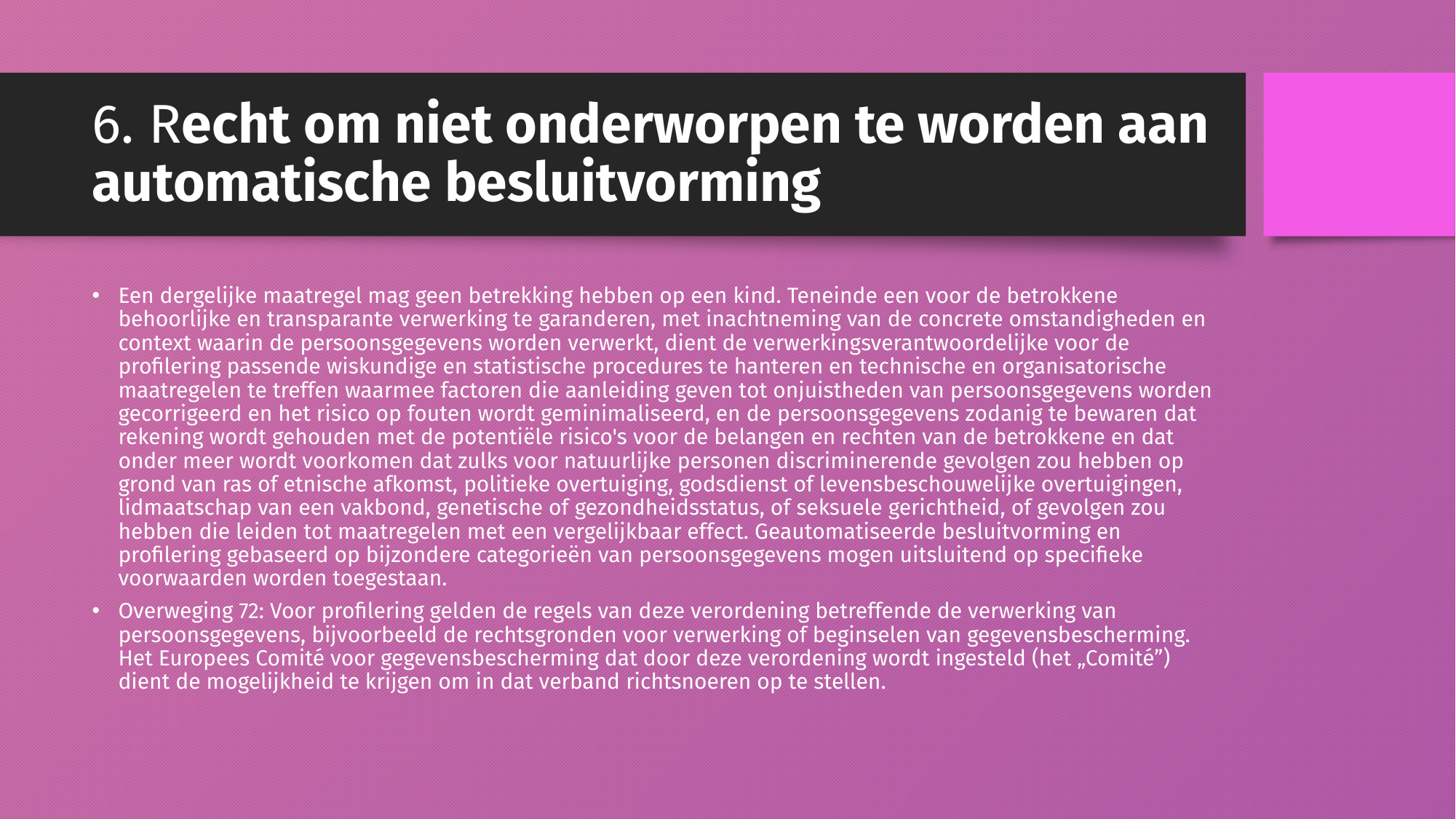

# 6. Recht om niet onderworpen te worden aan automatische besluitvorming
Een dergelijke maatregel mag geen betrekking hebben op een kind. Teneinde een voor de betrokkene behoorlijke en transparante verwerking te garanderen, met inachtneming van de concrete omstandigheden en context waarin de persoonsgegevens worden verwerkt, dient de verwerkingsverantwoordelijke voor de profilering passende wiskundige en statistische procedures te hanteren en technische en organisatorische maatregelen te treffen waarmee factoren die aanleiding geven tot onjuistheden van persoonsgegevens worden gecorrigeerd en het risico op fouten wordt geminimaliseerd, en de persoonsgegevens zodanig te bewaren dat rekening wordt gehouden met de potentiële risico's voor de belangen en rechten van de betrokkene en dat onder meer wordt voorkomen dat zulks voor natuurlijke personen discriminerende gevolgen zou hebben op grond van ras of etnische afkomst, politieke overtuiging, godsdienst of levensbeschouwelijke overtuigingen, lidmaatschap van een vakbond, genetische of gezondheidsstatus, of seksuele gerichtheid, of gevolgen zou hebben die leiden tot maatregelen met een vergelijkbaar effect. Geautomatiseerde besluitvorming en profilering gebaseerd op bijzondere categorieën van persoonsgegevens mogen uitsluitend op specifieke voorwaarden worden toegestaan.
Overweging 72: Voor profilering gelden de regels van deze verordening betreffende de verwerking van persoonsgegevens, bijvoorbeeld de rechtsgronden voor verwerking of beginselen van gegevensbescherming. Het Europees Comité voor gegevensbescherming dat door deze verordening wordt ingesteld (het „Comité”) dient de mogelijkheid te krijgen om in dat verband richtsnoeren op te stellen.